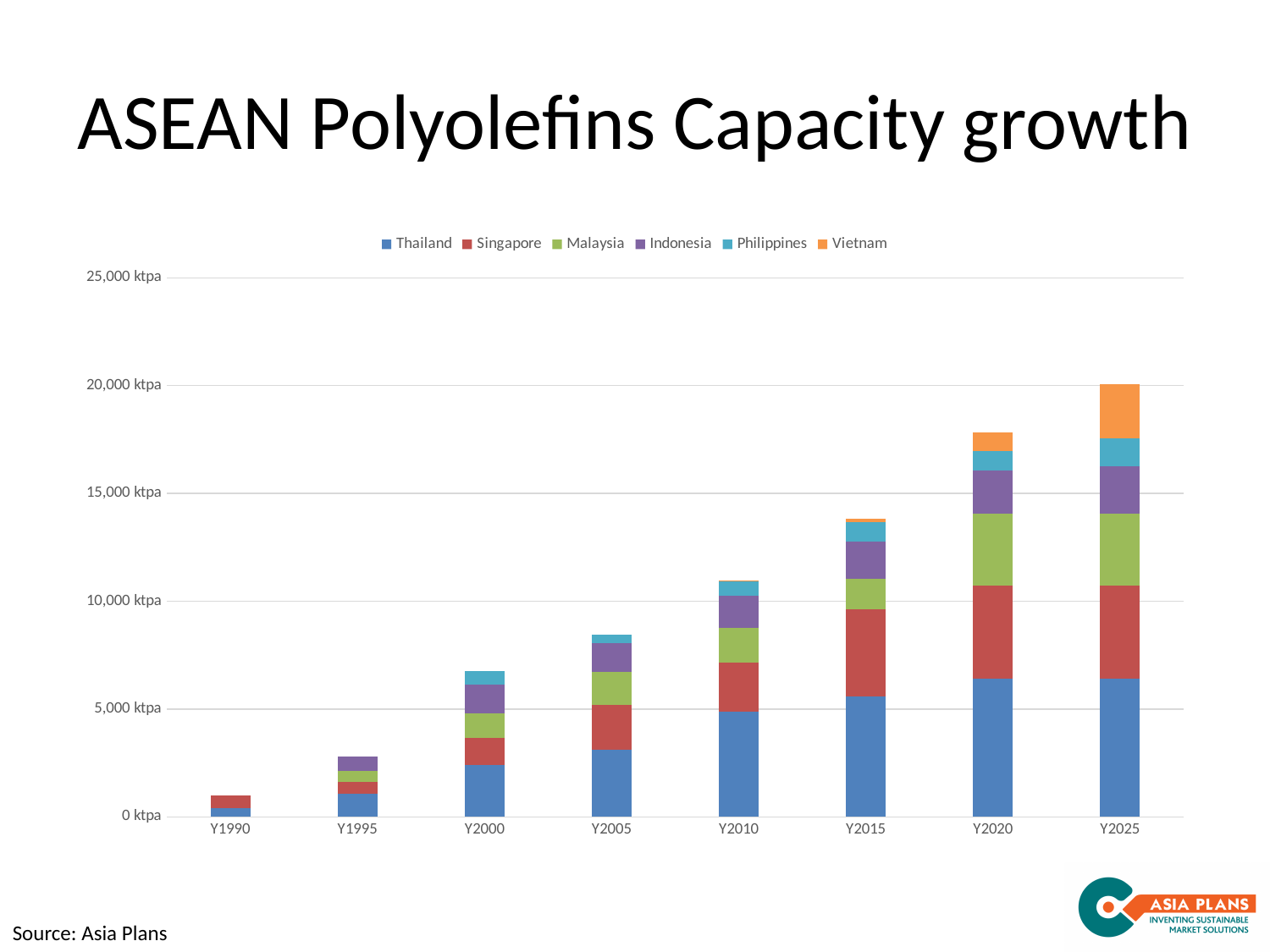

# ASEAN Polyolefins Capacity growth

### Chart

| Category | Thailand | Singapore | Malaysia | Indonesia | Philippines | Vietnam |
|---|---|---|---|---|---|---|
| Y1990 | 410.0 | 570.0 | None | 0.0 | None | None |
| Y1995 | 1060.0 | 580.0 | 490.0 | 650.0 | None | None |
| Y2000 | 2405.0 | 1250.0 | 1130.0 | 1355.0 | 640.0 | None |
| Y2005 | 3105.0 | 2090.0 | 1520.0 | 1355.0 | 385.0 | None |
| Y2010 | 4894.0 | 2260.0 | 1620.0 | 1497.0 | 635.0 | 38.0 |
| Y2015 | 5597.0 | 4010.0 | 1443.0 | 1697.0 | 915.0 | 150.0 |
| Y2020 | 6395.0 | 4310.0 | 3350.0 | 2007.0 | 915.0 | 850.0 |
| Y2025 | 6395.0 | 4310.0 | 3350.0 | 2207.0 | 1280.0 | 2518.0 |
Source: Asia Plans